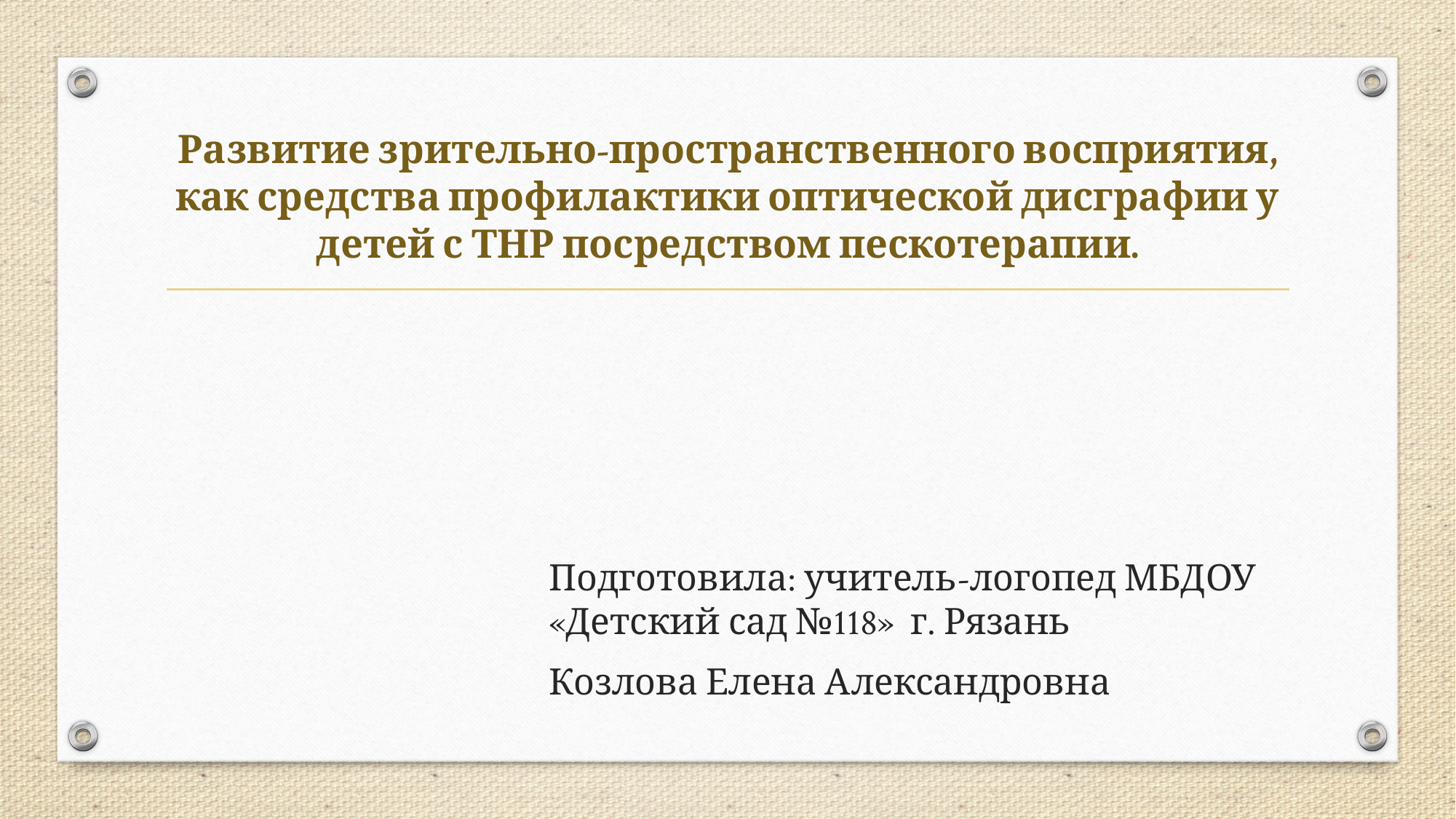

# Развитие зрительно-пространственного восприятия, как средства профилактики оптической дисграфии у детей с ТНР посредством пескотерапии.
Подготовила: учитель-логопед МБДОУ «Детский сад №118»  г. Рязань
Козлова Елена Александровна